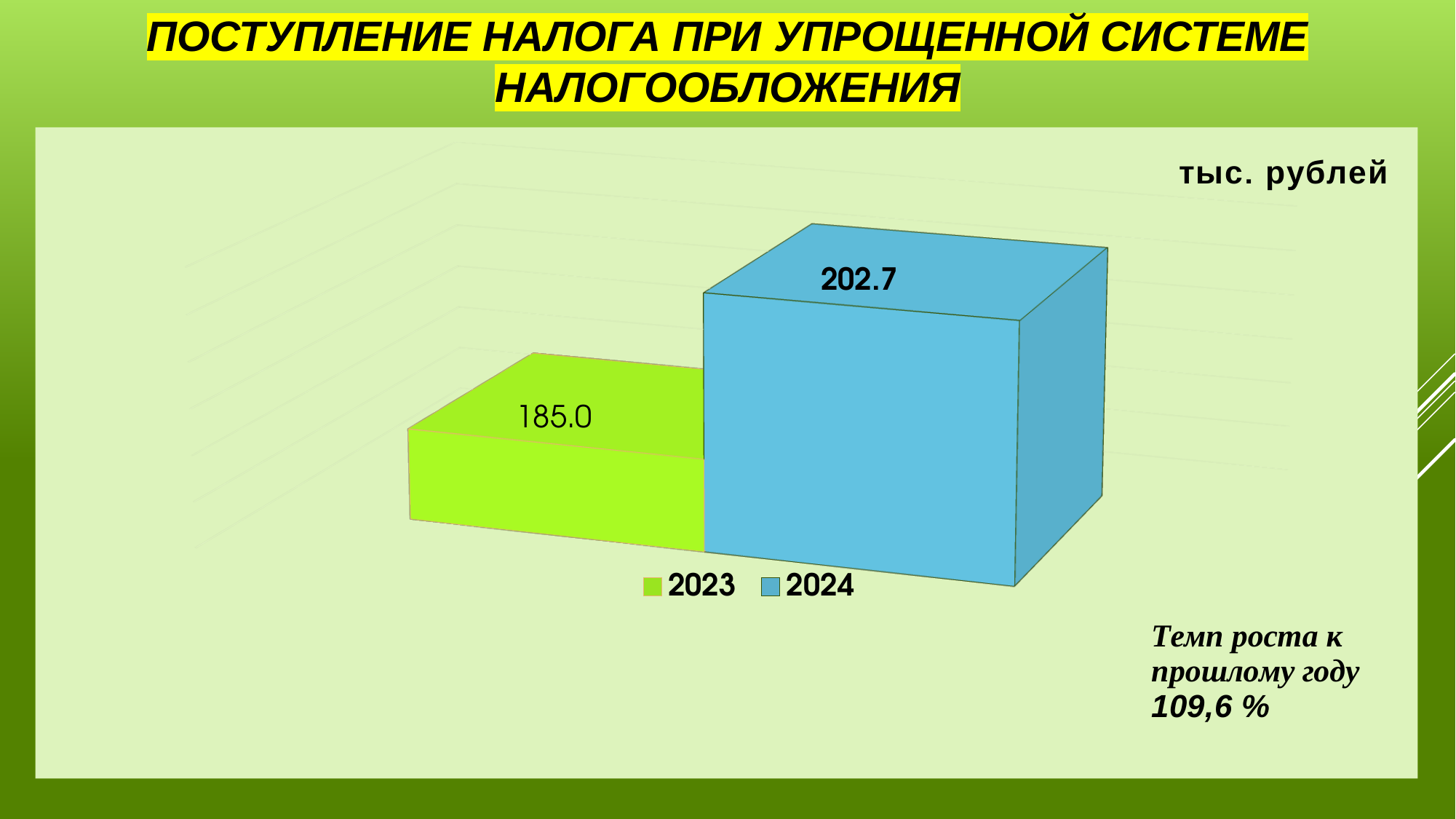

# Поступление налога при упрощенной системе налогообложения

[unsupported chart]

ДИНАМИКА ПОСТУПЛЕНИЙ